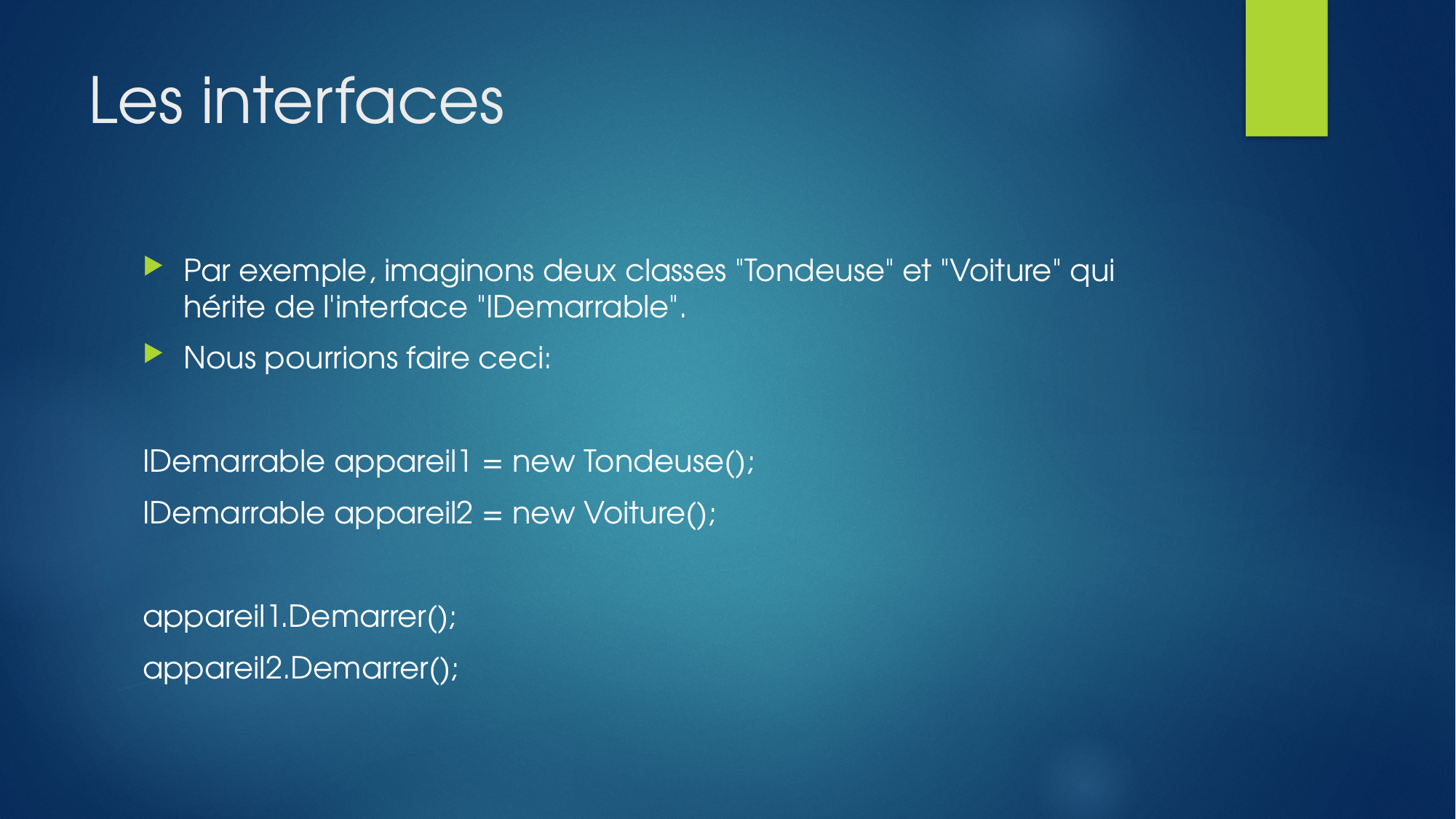

# Les interfaces
Par exemple, imaginons deux classes "Tondeuse" et "Voiture" qui hérite de l'interface "IDemarrable".
Nous pourrions faire ceci:

IDemarrable appareil1 = new Tondeuse();
IDemarrable appareil2 = new Voiture();

appareil1.Demarrer();
appareil2.Demarrer();